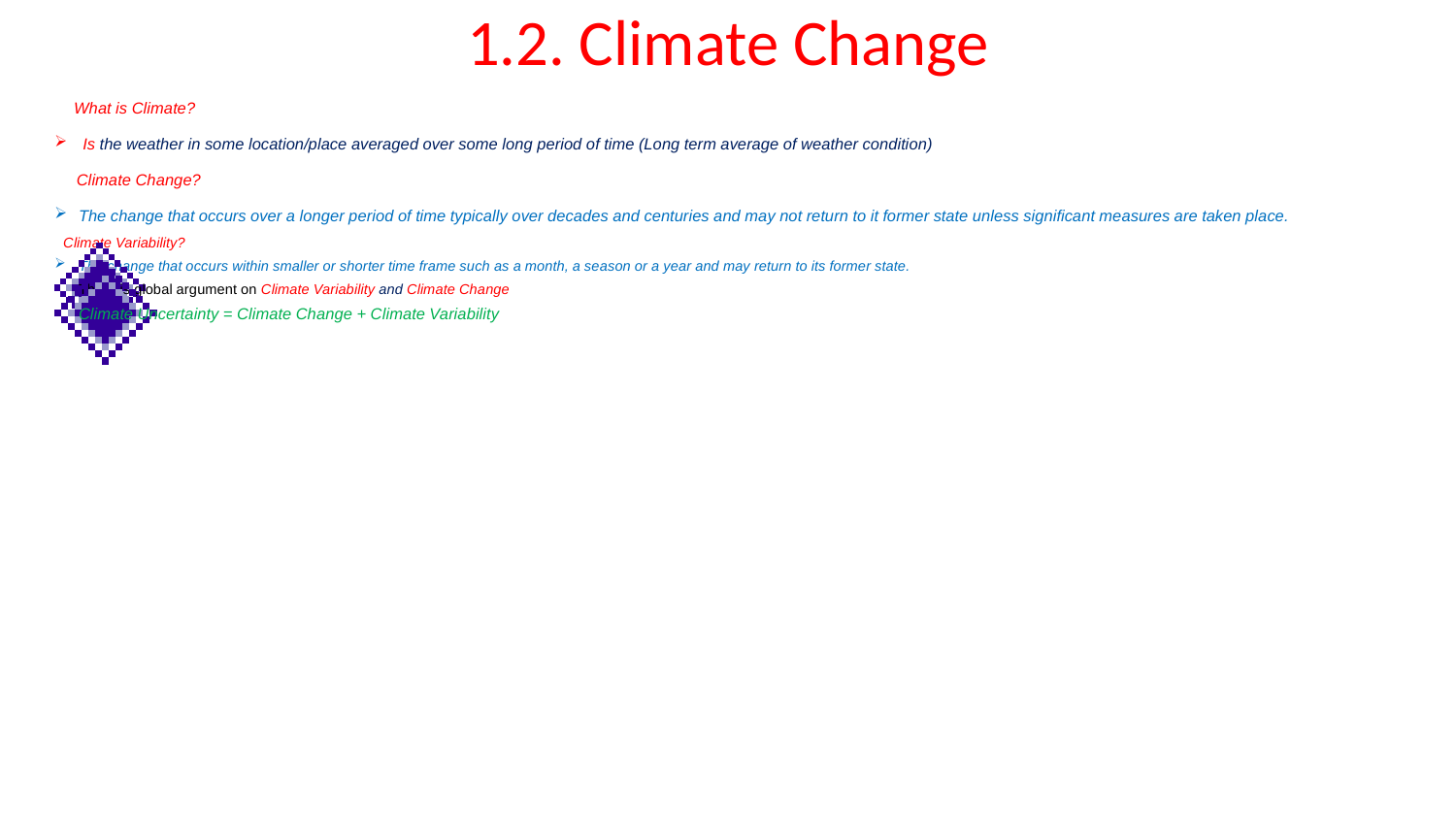

# 1.2. Climate Change
    What is Climate?
 Is the weather in some location/place averaged over some long period of time (Long term average of weather condition)
     Climate Change?
The change that occurs over a longer period of time typically over decades and centuries and may not return to it former state unless significant measures are taken place.
  Climate Variability?
The change that occurs within smaller or shorter time frame such as a month, a season or a year and may return to its former state.
There is global argument on Climate Variability and Climate Change
Climate Uncertainty = Climate Change + Climate Variability